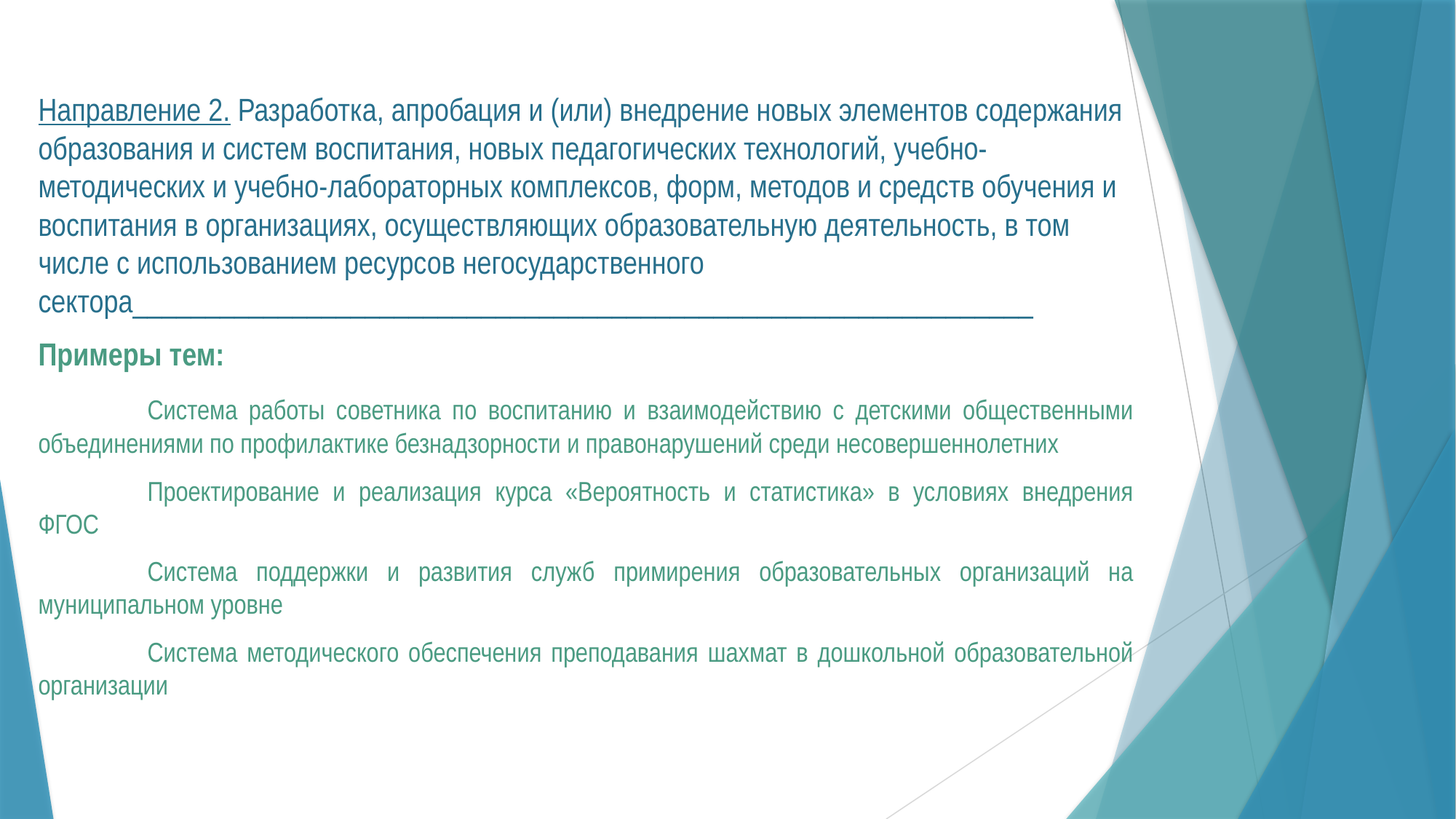

Направление 2. Разработка, апробация и (или) внедрение новых элементов содержания образования и систем воспитания, новых педагогических технологий, учебно-методических и учебно-лабораторных комплексов, форм, методов и средств обучения и воспитания в организациях, осуществляющих образовательную деятельность, в том числе с использованием ресурсов негосударственного сектора______________________________________________________________
Примеры тем:
	Система работы советника по воспитанию и взаимодействию с детскими общественными объединениями по профилактике безнадзорности и правонарушений среди несовершеннолетних
	Проектирование и реализация курса «Вероятность и статистика» в условиях внедрения ФГОС
	Система поддержки и развития служб примирения образовательных организаций на муниципальном уровне
	Система методического обеспечения преподавания шахмат в дошкольной образовательной организации